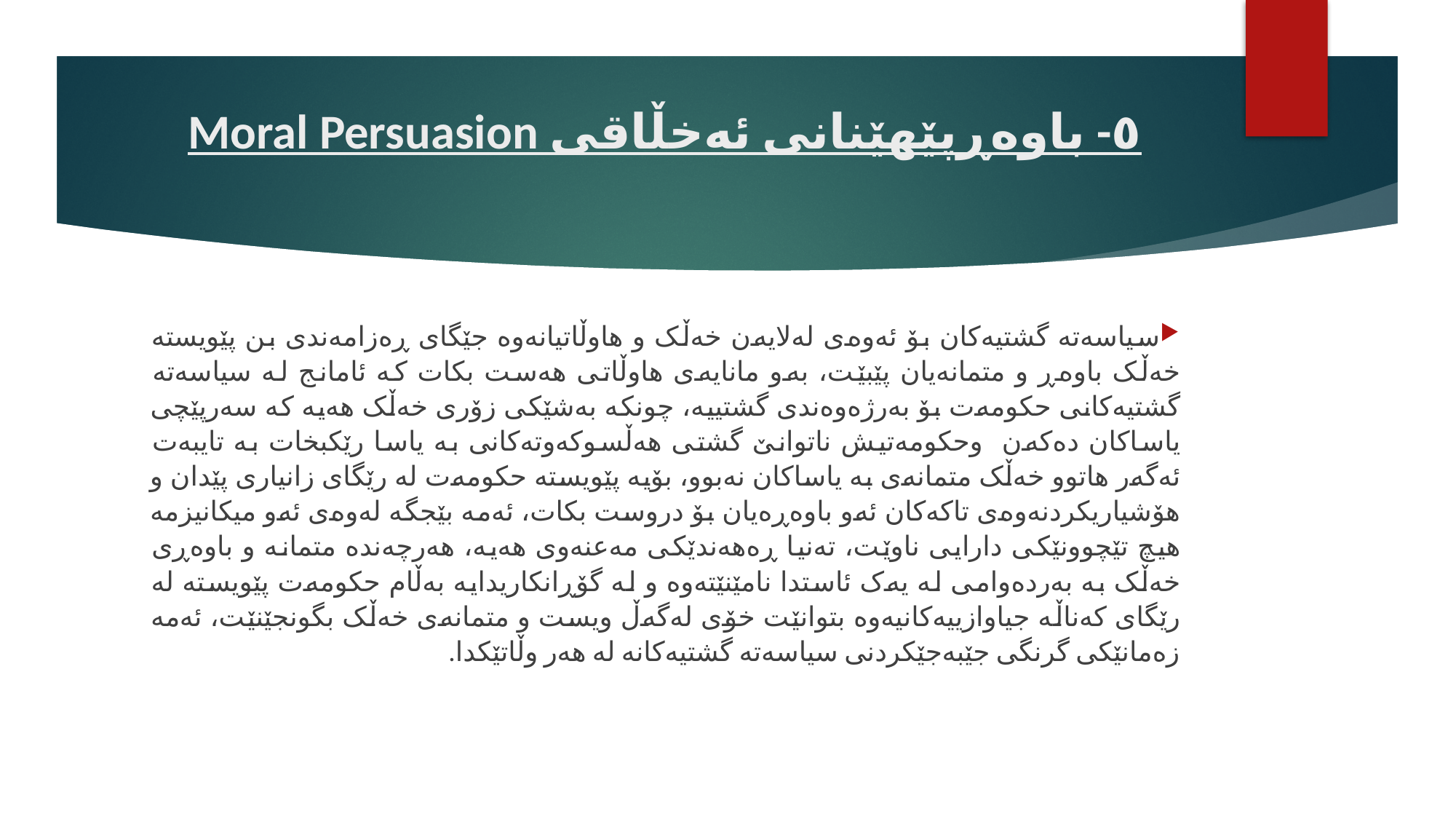

# ٥- باوەڕپێهێنانی ئەخڵاقی Moral Persuasion
سیاسەتە گشتیەکان بۆ ئەوەی لەلایەن خەڵک و هاوڵاتیانەوە جێگای ڕەزامەندی بن پێویستە خەڵک باوەڕ و متمانەیان پێبێت، بەو مانایەی هاوڵاتی هەست بکات کە ئامانج لە سیاسەتە گشتیەکانی حکومەت بۆ بەرژەوەندی گشتییە، چونکە بەشێکی زۆری خەڵک هەیە کە سەرپێچی یاساکان دەکەن  وحکومەتیش ناتوانێ گشتی هەڵسوکەوتەکانی بە یاسا رێکبخات بە تایبەت ئەگەر هاتوو خەڵک متمانەی بە یاساکان نەبوو، بۆیە پێویستە حکومەت لە رێگای زانیاری پێدان و هۆشیاریکردنەوەی تاکەکان ئەو باوەڕەیان بۆ دروست بکات، ئەمە بێجگە لەوەی ئەو میکانیزمە هیچ تێچوونێکی دارایی ناوێت، تەنیا ڕەهەندێكی مەعنەوی هەیە، هەرچەندە متمانە و باوەڕی خەڵک بە بەردەوامی لە یەک ئاستدا نامێنێتەوە و لە گۆڕانکاریدایە بەڵام حکومەت پێویستە لە رێگای کەناڵە جیاوازییەکانیەوە بتوانێت خۆی لەگەڵ ویست و متمانەی خەڵک بگونجێنێت، ئەمە زەمانێکی گرنگی جێبەجێکردنی سیاسەتە گشتیەکانە لە هەر وڵاتێكدا.